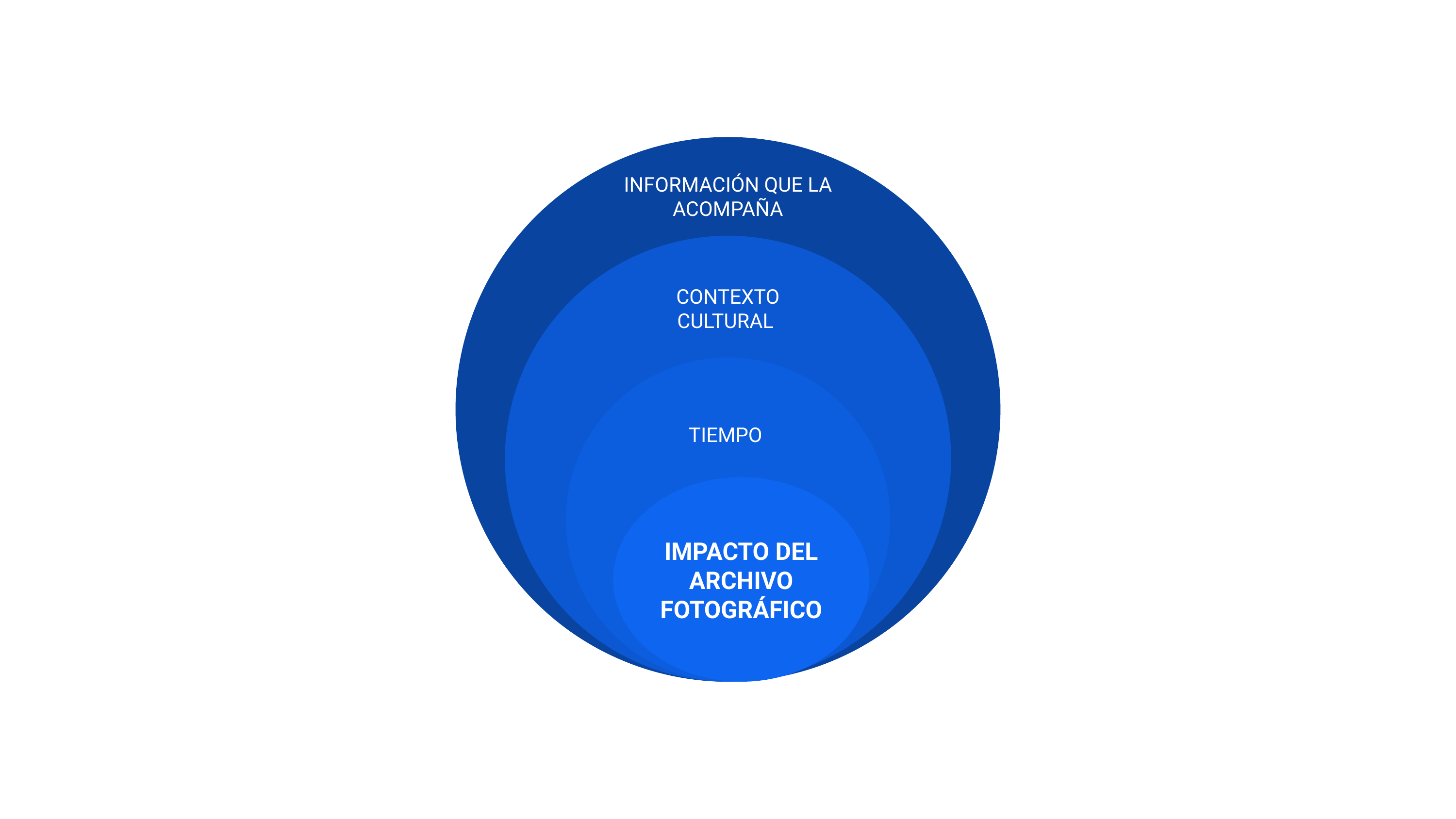

INFORMACIÓN QUE LA ACOMPAÑA

CONTEXTO CULTURAL

TIEMPO

IMPACTO DEL ARCHIVO FOTOGRÁFICO